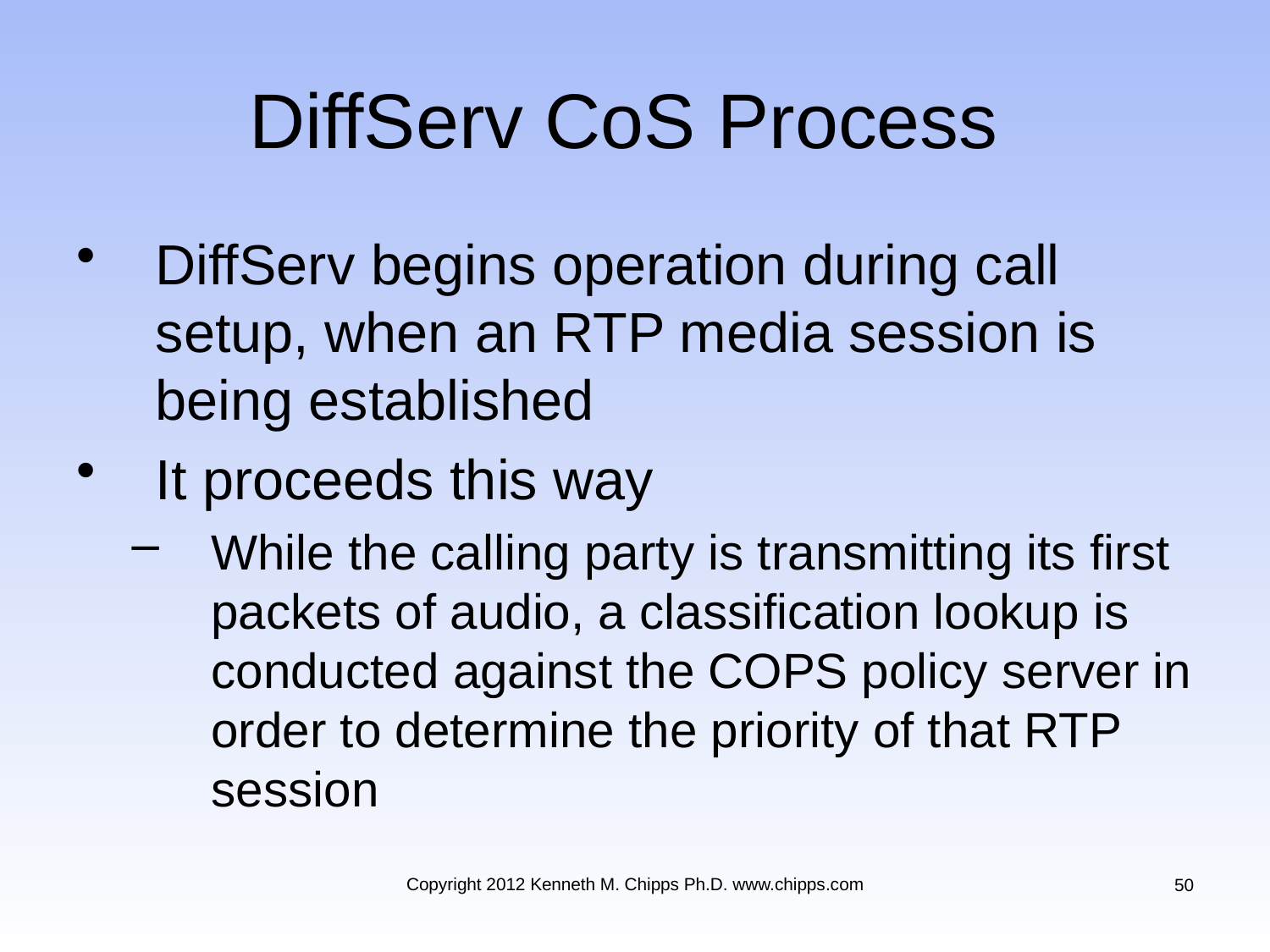

# DiffServ CoS Process
DiffServ begins operation during call setup, when an RTP media session is being established
It proceeds this way
While the calling party is transmitting its first packets of audio, a classification lookup is conducted against the COPS policy server in order to determine the priority of that RTP session
Copyright 2012 Kenneth M. Chipps Ph.D. www.chipps.com
50